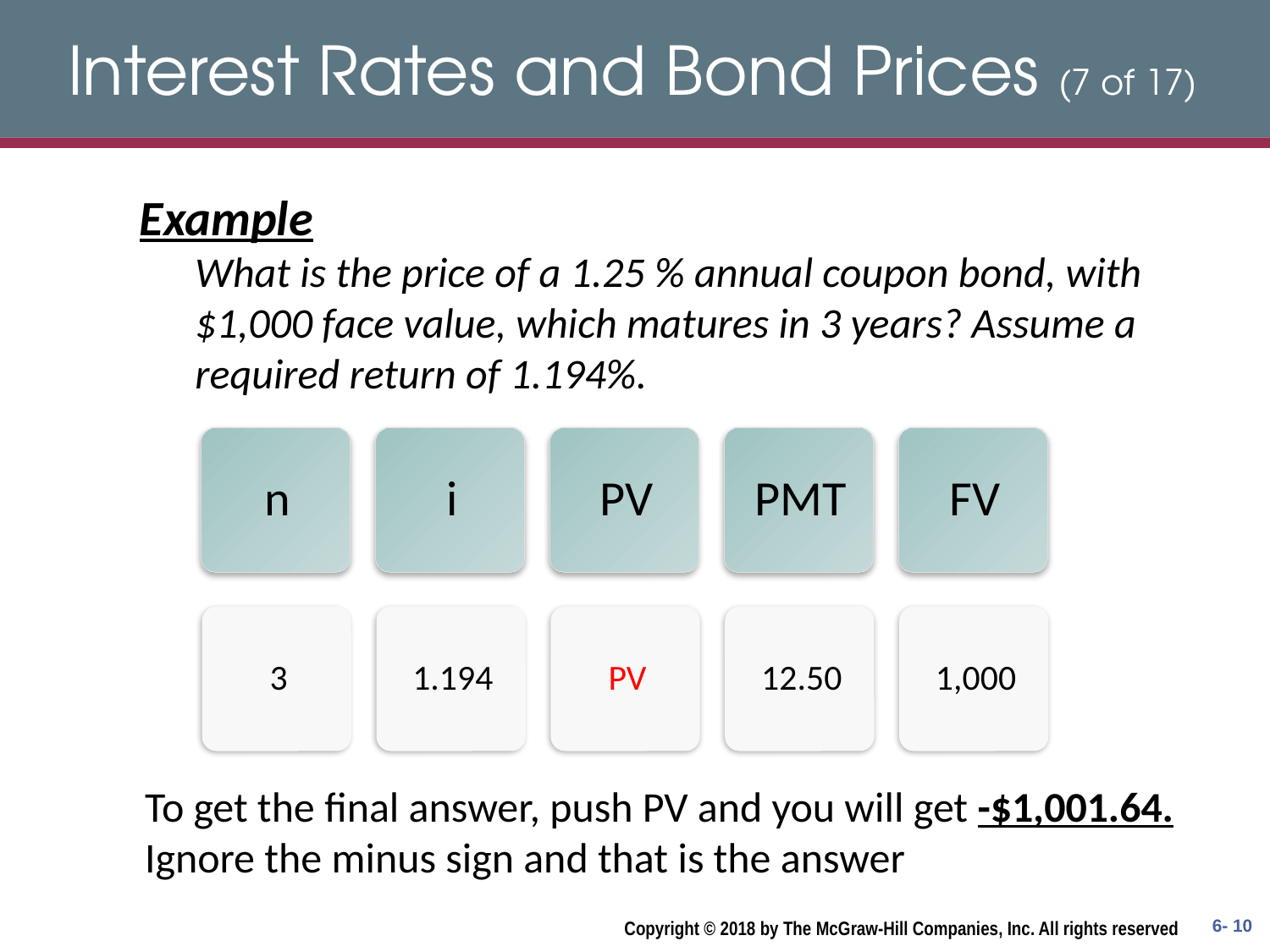

# Interest Rates and Bond Prices (7 of 17)
Example
What is the price of a 1.25 % annual coupon bond, with $1,000 face value, which matures in 3 years? Assume a required return of 1.194%.

n
i
PV
PMT
FV
3
1.194
PV
12.50
1,000
To get the final answer, push PV and you will get -$1,001.64. Ignore the minus sign and that is the answer